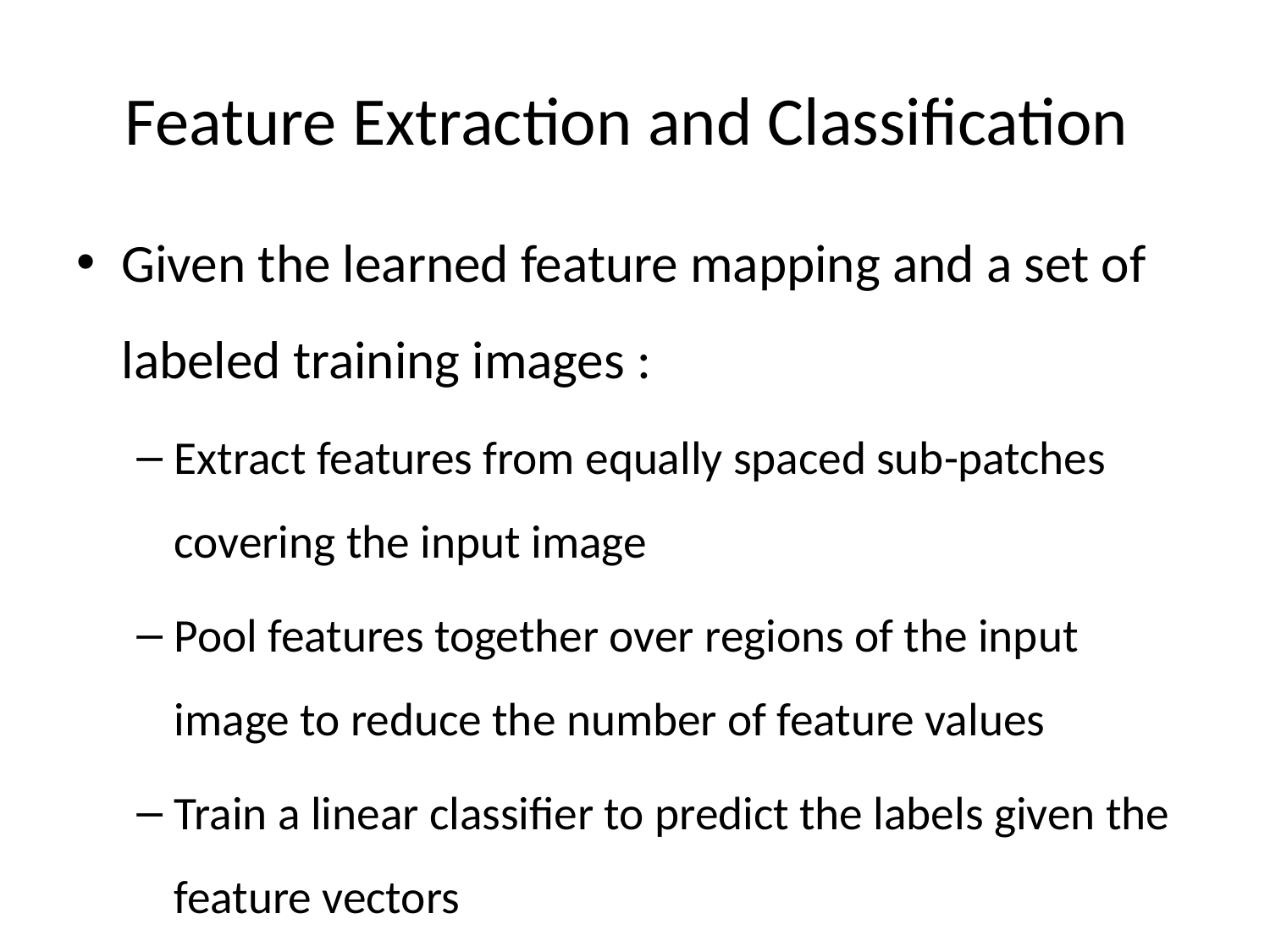

# Feature Extraction and Classification
Given the learned feature mapping and a set of labeled training images :
Extract features from equally spaced sub-patches covering the input image
Pool features together over regions of the input image to reduce the number of feature values
Train a linear classifier to predict the labels given the feature vectors